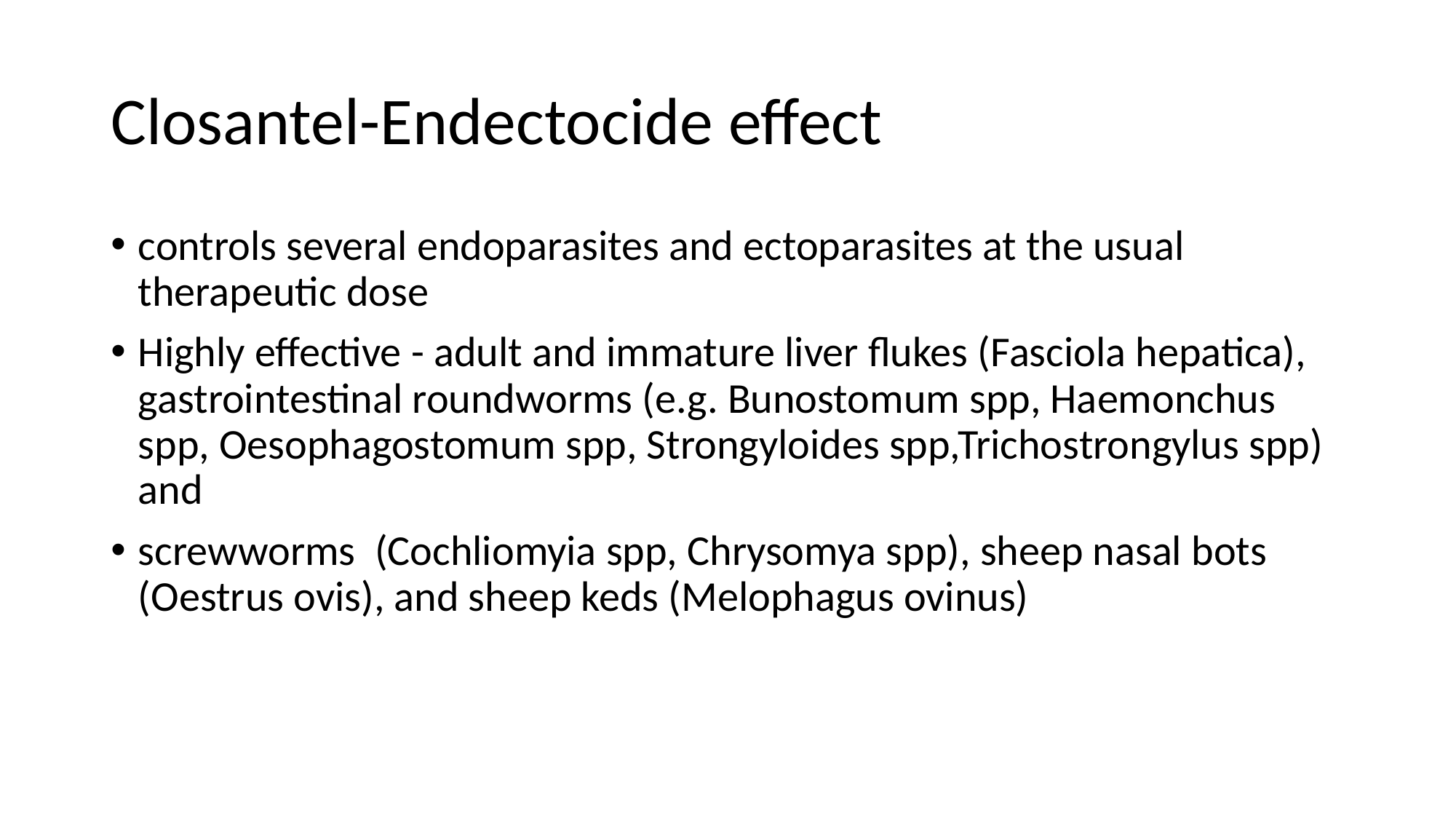

# Closantel-Endectocide effect
controls several endoparasites and ectoparasites at the usual therapeutic dose
Highly effective - adult and immature liver flukes (Fasciola hepatica), gastrointestinal roundworms (e.g. Bunostomum spp, Haemonchus spp, Oesophagostomum spp, Strongyloides spp,Trichostrongylus spp) and
screwworms  (Cochliomyia spp, Chrysomya spp), sheep nasal bots (Oestrus ovis), and sheep keds (Melophagus ovinus)